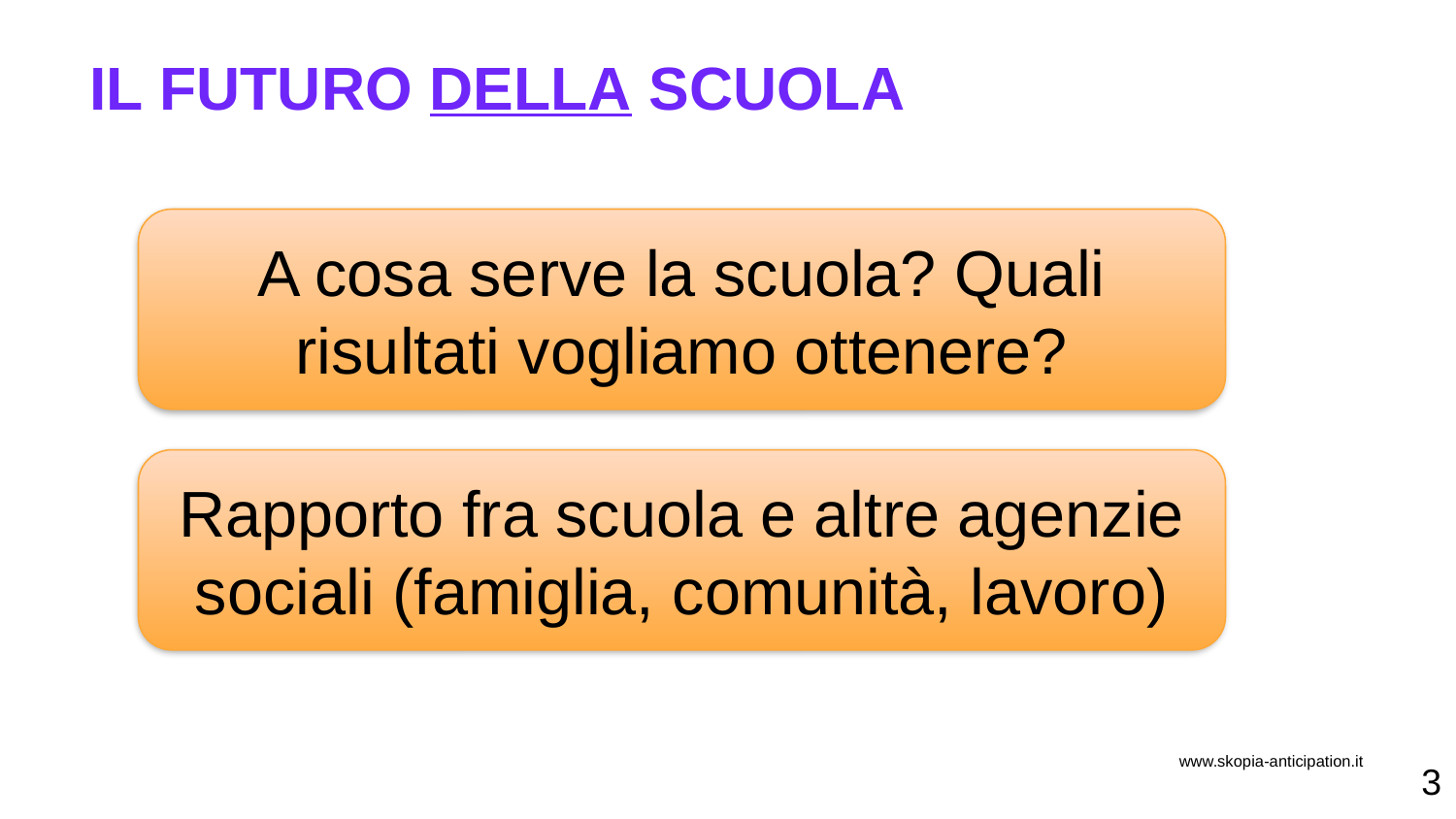

IL FUTURO DELLA SCUOLA
A cosa serve la scuola? Quali risultati vogliamo ottenere?
Rapporto fra scuola e altre agenzie sociali (famiglia, comunità, lavoro)
3